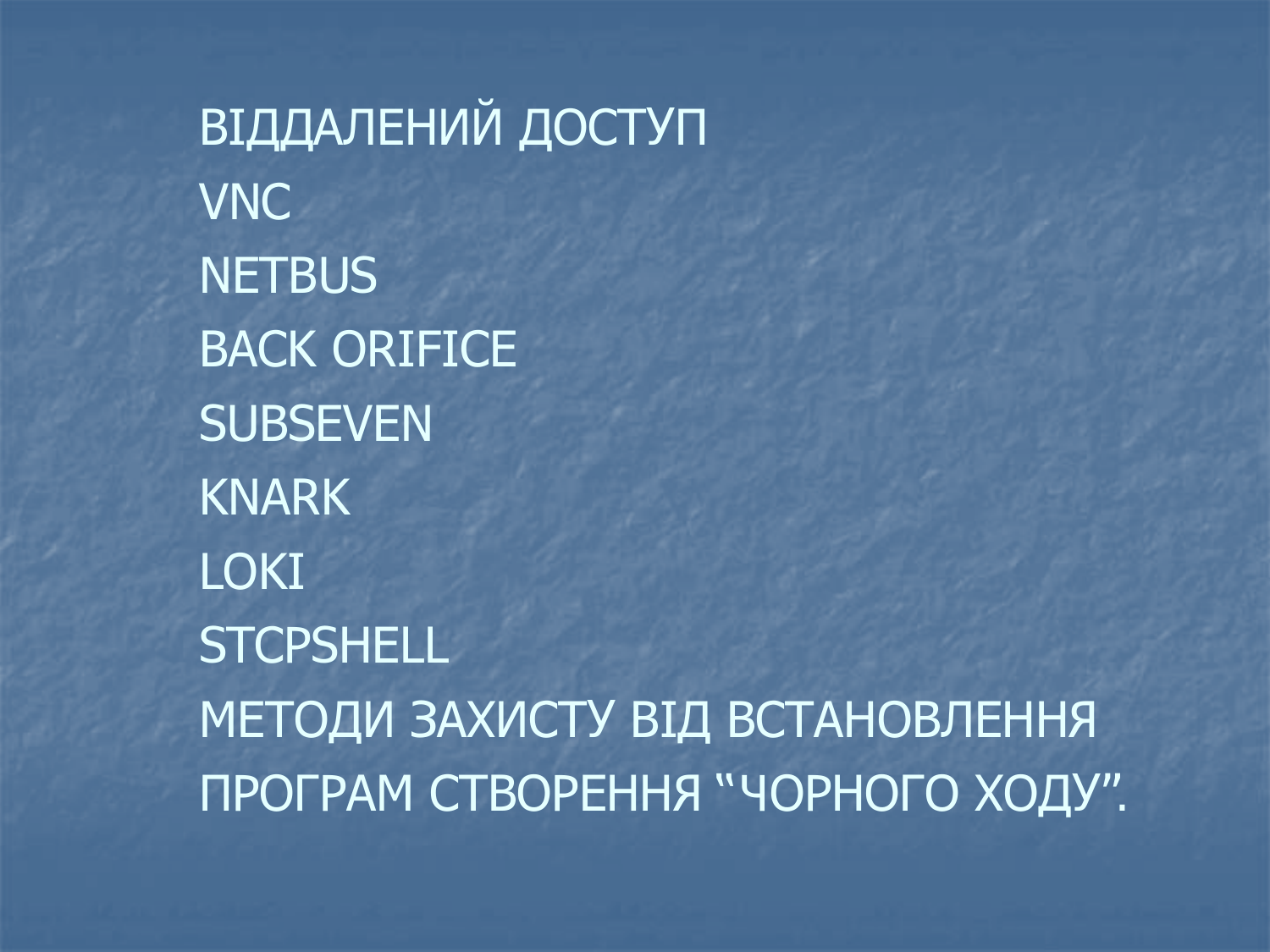

# Віддалений доступ VNC Netbus Back Orifice SubSeven Knark Loki Stcpshell Методи захисту від встановлення 	програм створення “чорного ходу”.